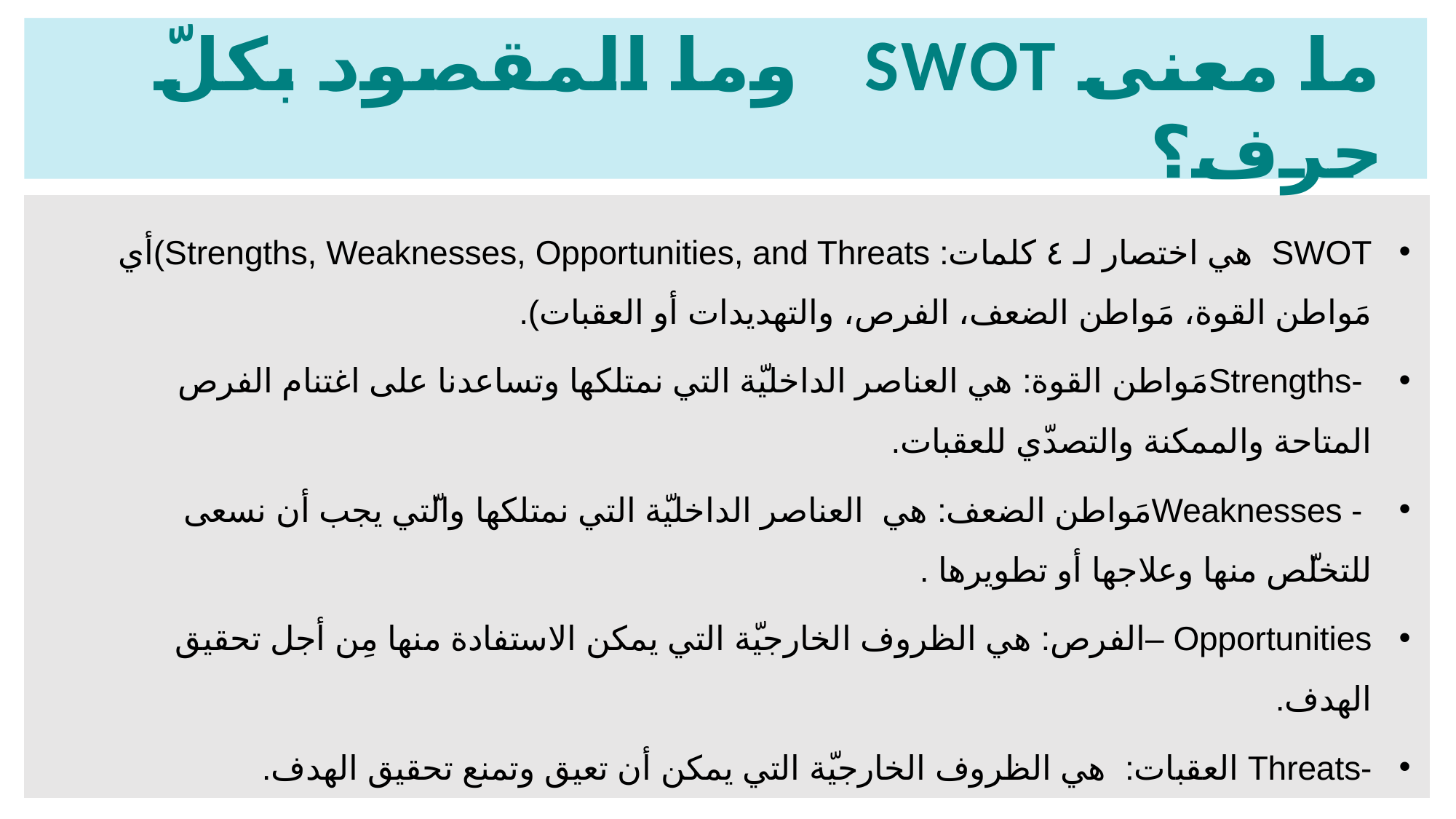

# ما معنى SWOT   وما المقصود بكلّ حرف؟
SWOT  هي اختصار لـ ٤ كلمات: Strengths, Weaknesses, Opportunities, and Threats)أي مَواطن القوة، مَواطن الضعف، الفرص، والتهديدات أو العقبات).
 -Strengthsمَواطن القوة: هي العناصر الداخليّة التي نمتلكها وتساعدنا على اغتنام الفرص المتاحة والممكنة والتصدّي للعقبات.
 - Weaknessesمَواطن الضعف: هي  العناصر الداخليّة التي نمتلكها والّتي يجب أن نسعى للتخلّص منها وعلاجها أو تطويرها .
Opportunities –الفرص: هي الظروف الخارجيّة التي يمكن الاستفادة منها مِن أجل تحقيق الهدف.
-Threats العقبات:  هي الظروف الخارجيّة التي يمكن أن تعيق وتمنع تحقيق الهدف.